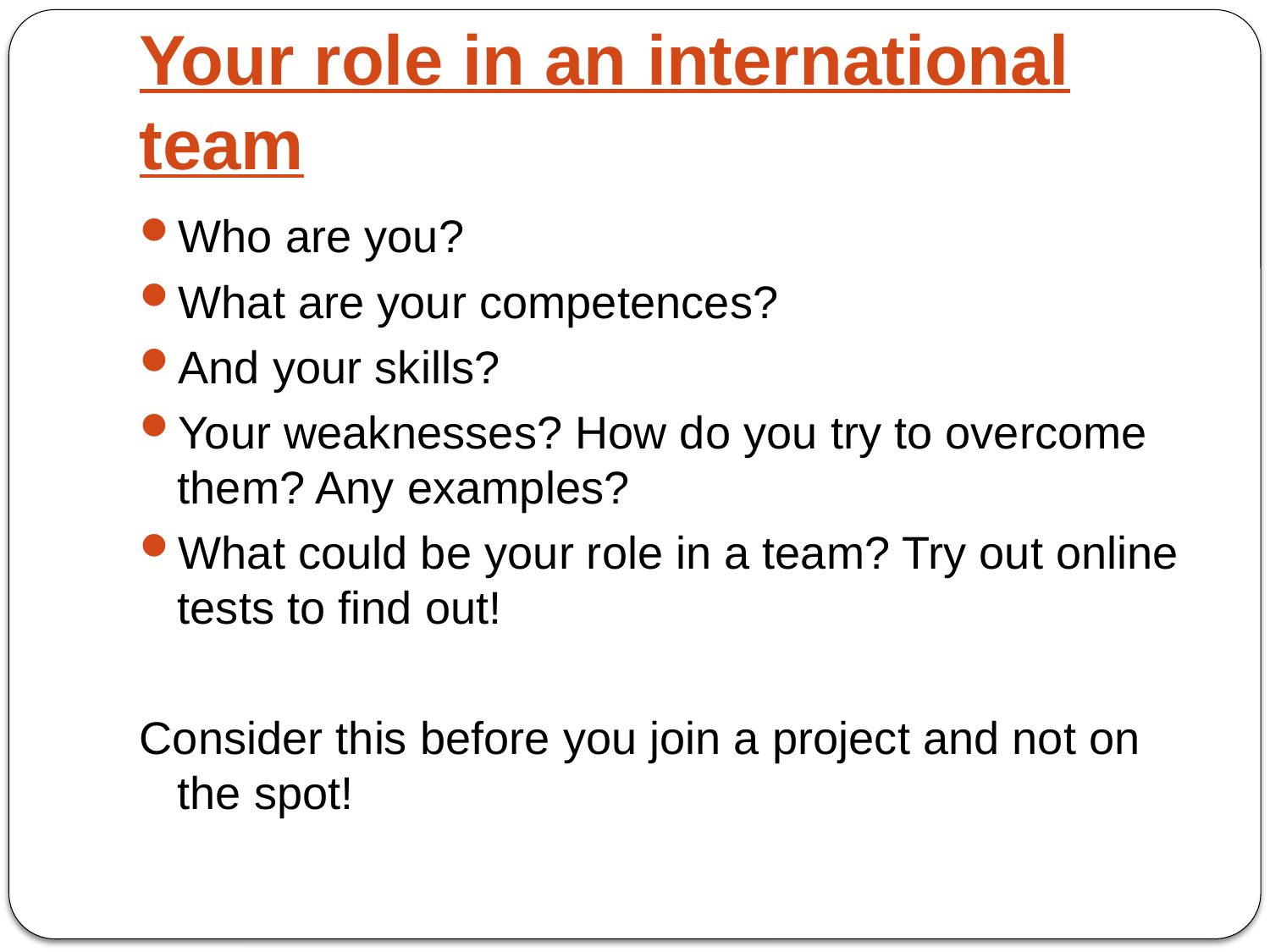

# Your role in an international team
Who are you?
What are your competences?
And your skills?
Your weaknesses? How do you try to overcome them? Any examples?
What could be your role in a team? Try out online tests to find out!

Consider this before you join a project and not on the spot!